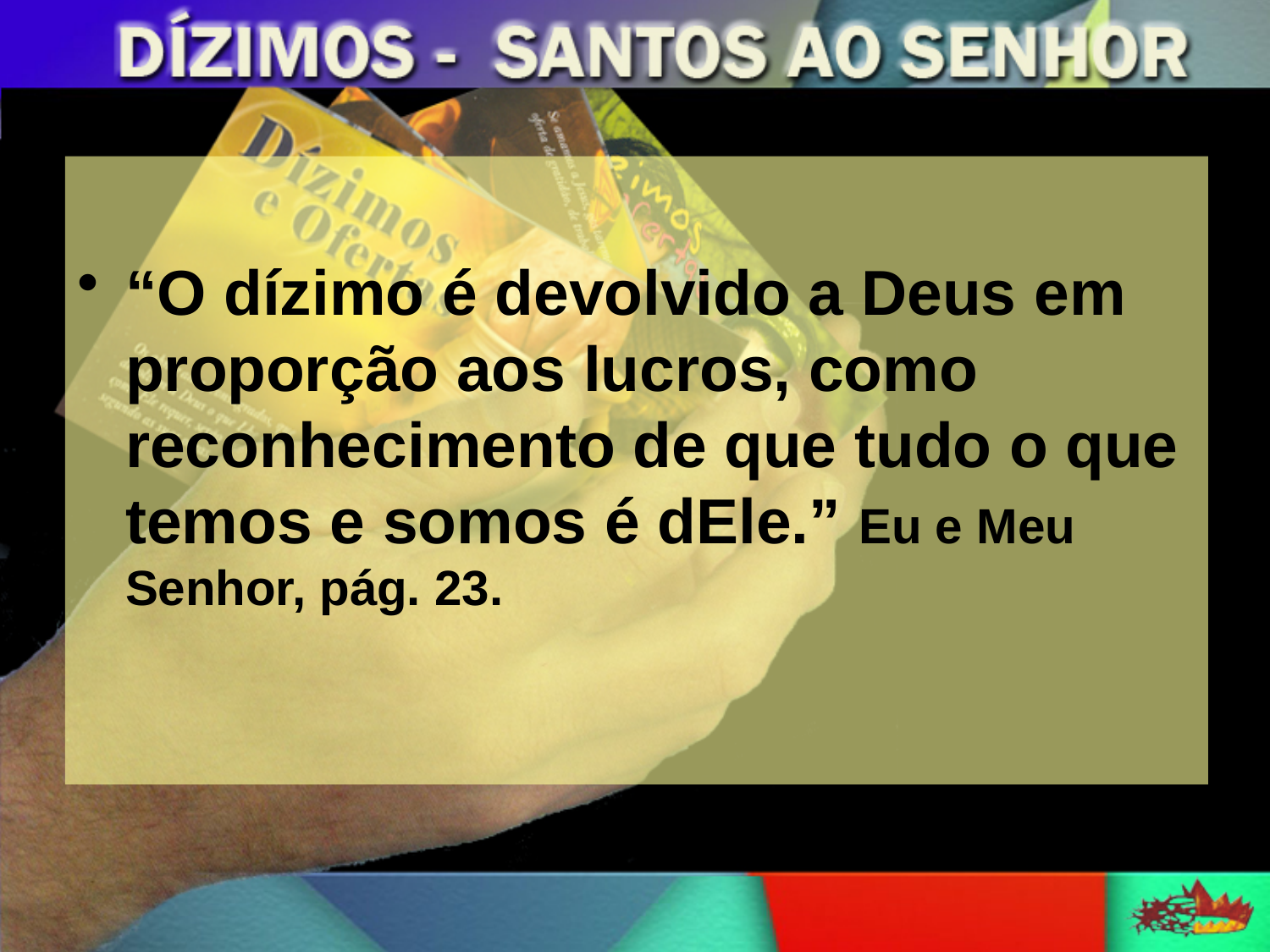

“O dízimo é devolvido a Deus em proporção aos lucros, como reconhecimento de que tudo o que temos e somos é dEle.” Eu e Meu Senhor, pág. 23.